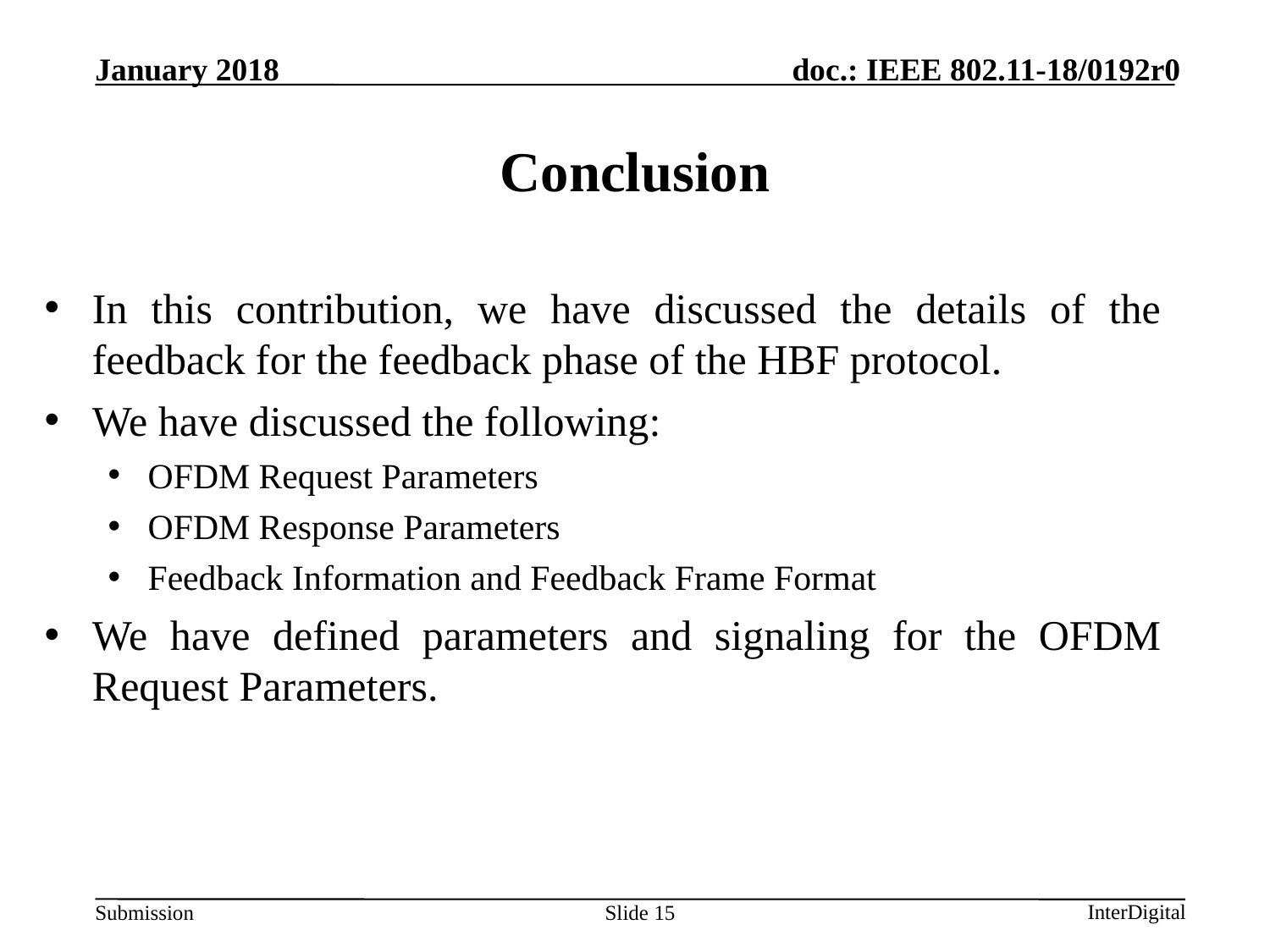

# Conclusion
In this contribution, we have discussed the details of the feedback for the feedback phase of the HBF protocol.
We have discussed the following:
OFDM Request Parameters
OFDM Response Parameters
Feedback Information and Feedback Frame Format
We have defined parameters and signaling for the OFDM Request Parameters.
Slide 15